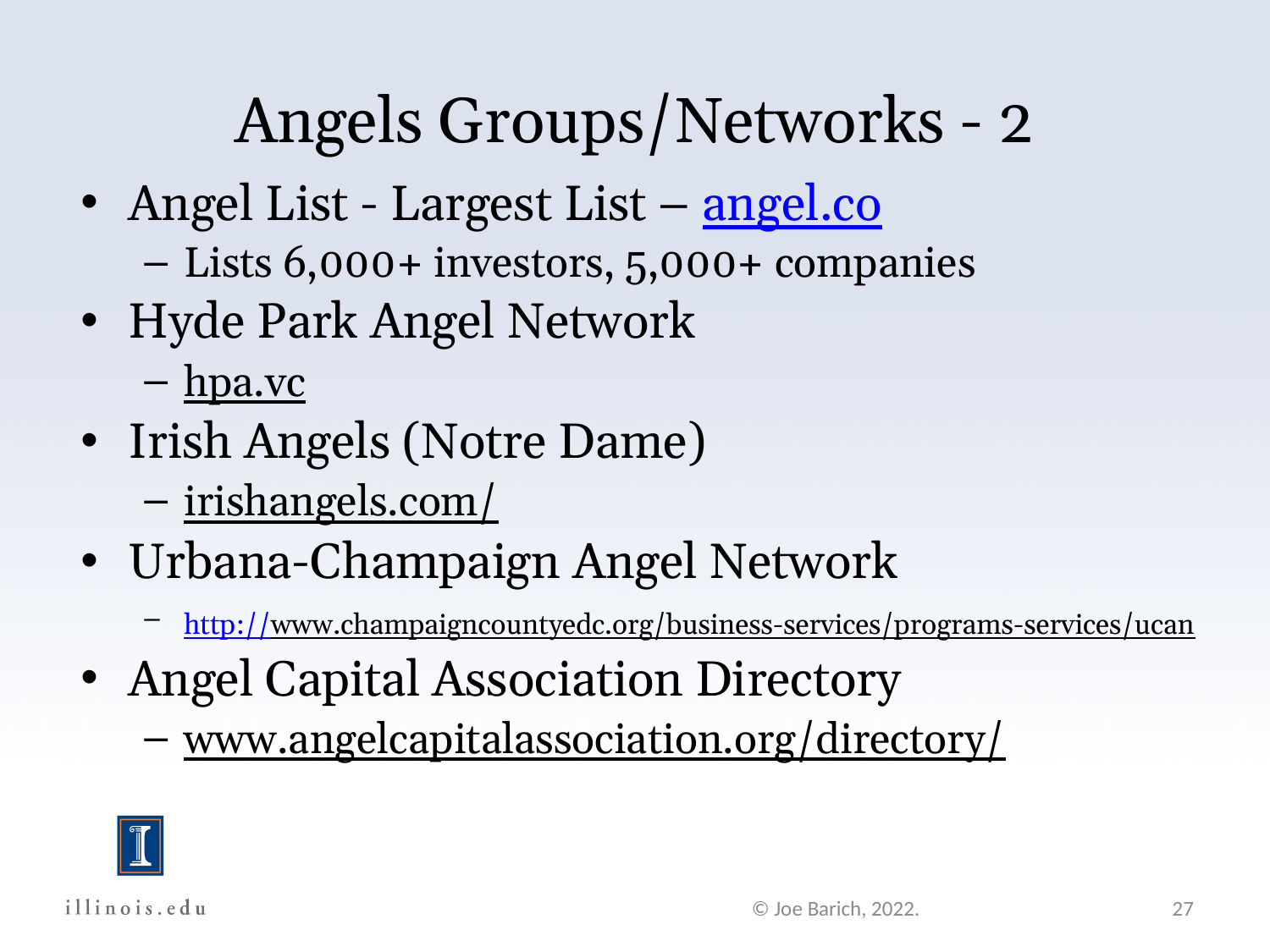

Angels Groups/Networks - 2
Angel List - Largest List – angel.co
Lists 6,000+ investors, 5,000+ companies
Hyde Park Angel Network
hpa.vc
Irish Angels (Notre Dame)
irishangels.com/
Urbana-Champaign Angel Network
http://www.champaigncountyedc.org/business-services/programs-services/ucan
Angel Capital Association Directory
www.angelcapitalassociation.org/directory/
© Joe Barich, 2022.
27